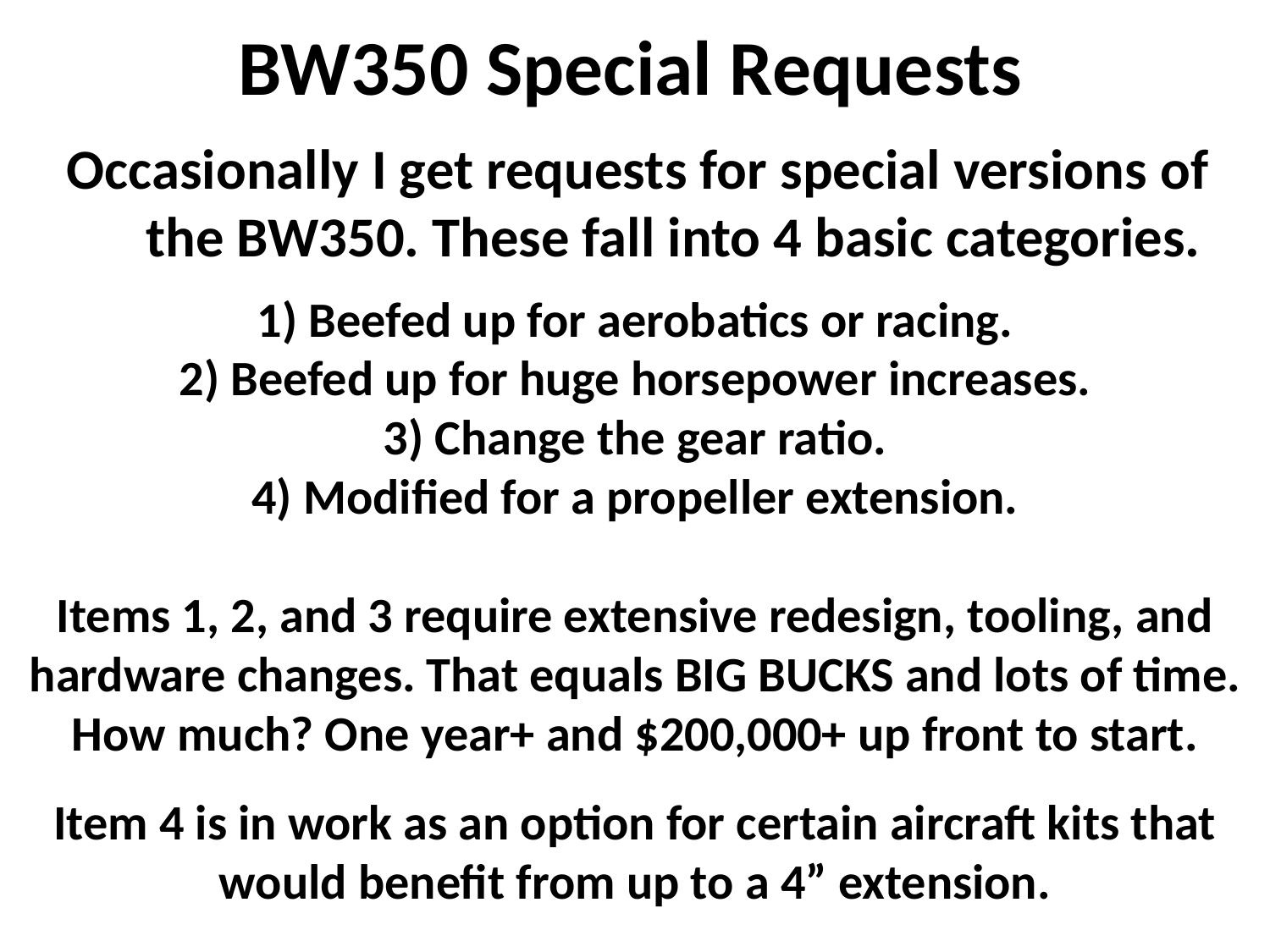

# BW350 Special Requests
Occasionally I get requests for special versions of the BW350. These fall into 4 basic categories.
1) Beefed up for aerobatics or racing.
2) Beefed up for huge horsepower increases.
3) Change the gear ratio.
4) Modified for a propeller extension.

Items 1, 2, and 3 require extensive redesign, tooling, and hardware changes. That equals BIG BUCKS and lots of time. How much? One year+ and $200,000+ up front to start.

Item 4 is in work as an option for certain aircraft kits that would benefit from up to a 4” extension.